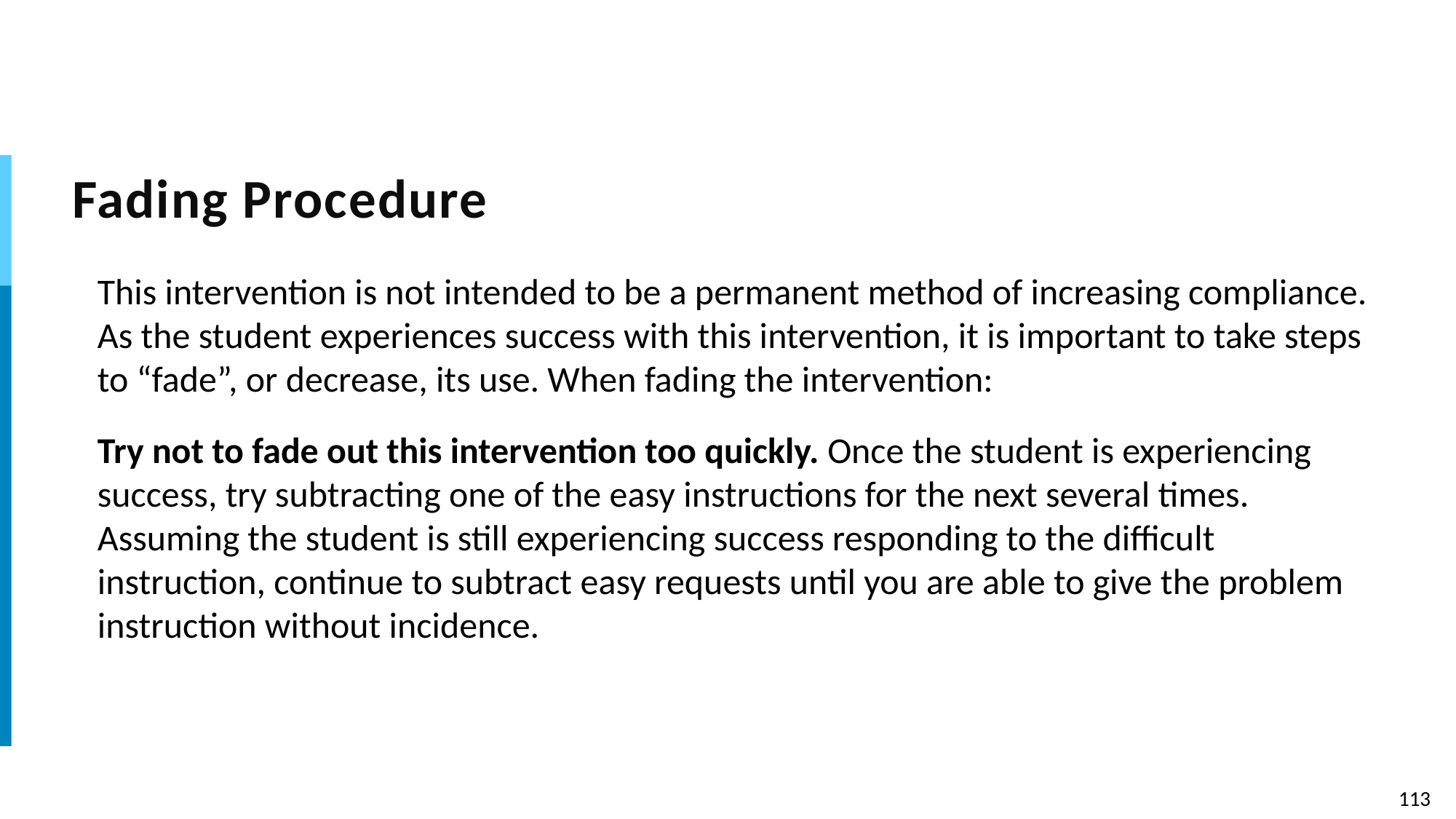

# Fading Procedure
This intervention is not intended to be a permanent method of increasing compliance. As the student experiences success with this intervention, it is important to take steps to “fade”, or decrease, its use. When fading the intervention:
Try not to fade out this intervention too quickly. Once the student is experiencing success, try subtracting one of the easy instructions for the next several times. Assuming the student is still experiencing success responding to the difficult instruction, continue to subtract easy requests until you are able to give the problem instruction without incidence.